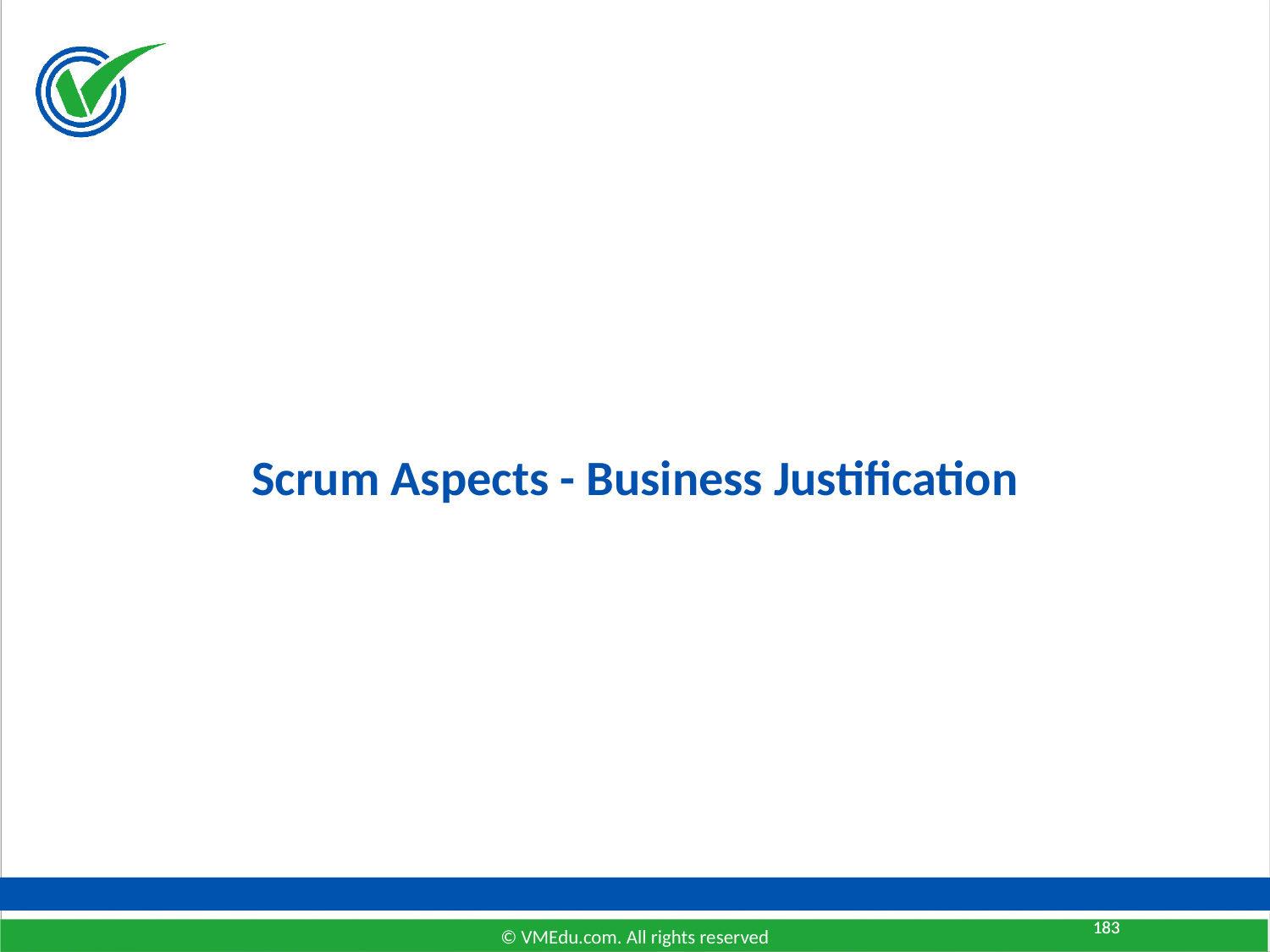

# Scrum Aspects - Business Justification
183